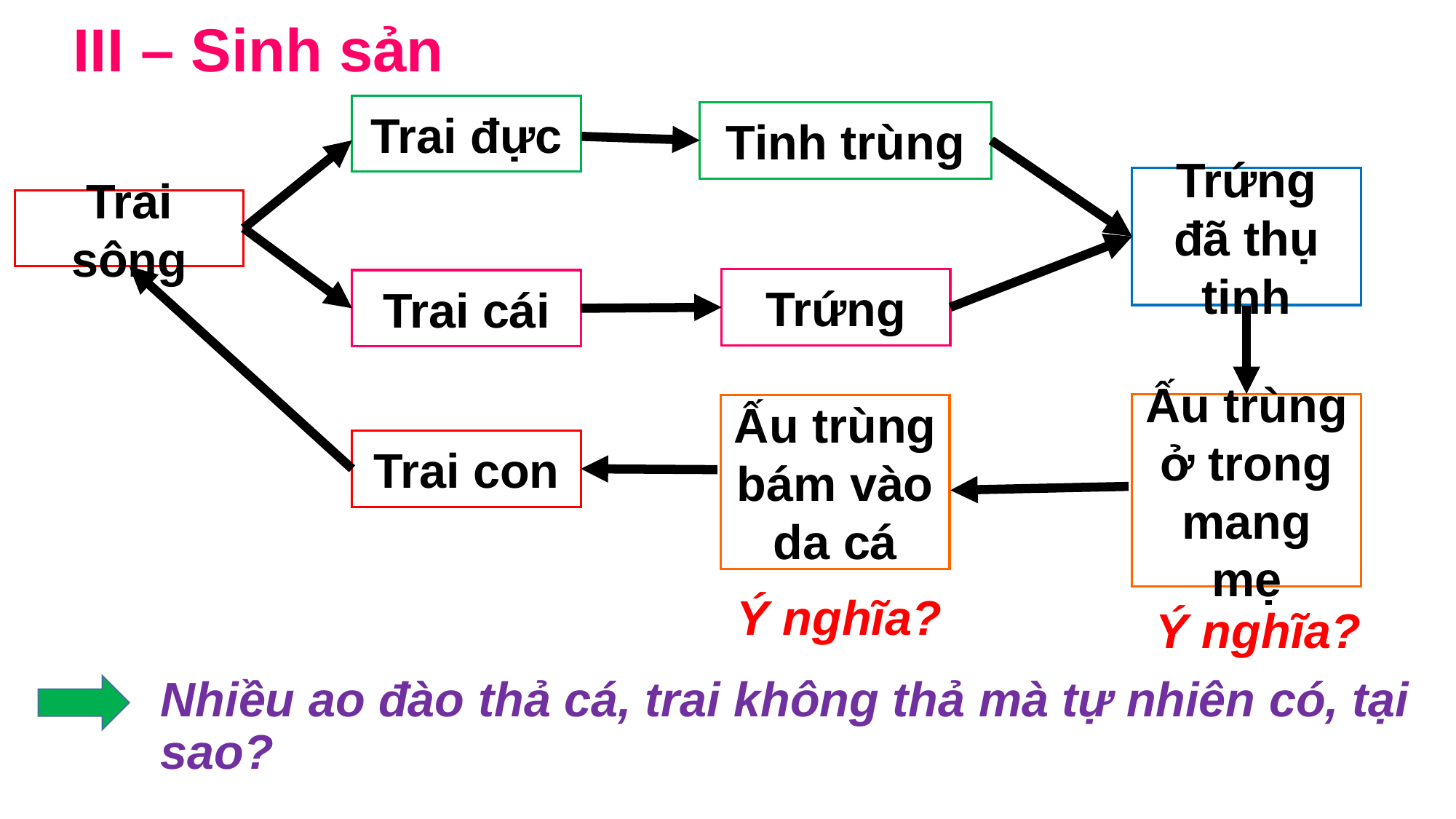

III – Sinh sản
Trai đực
Tinh trùng
Trứng đã thụ tinh
Trai sông
Trứng
Trai cái
Ấu trùng ở trong mang mẹ
Ấu trùng bám vào da cá
Trai con
Ý nghĩa?
Ý nghĩa?
Nhiều ao đào thả cá, trai không thả mà tự nhiên có, tại sao?